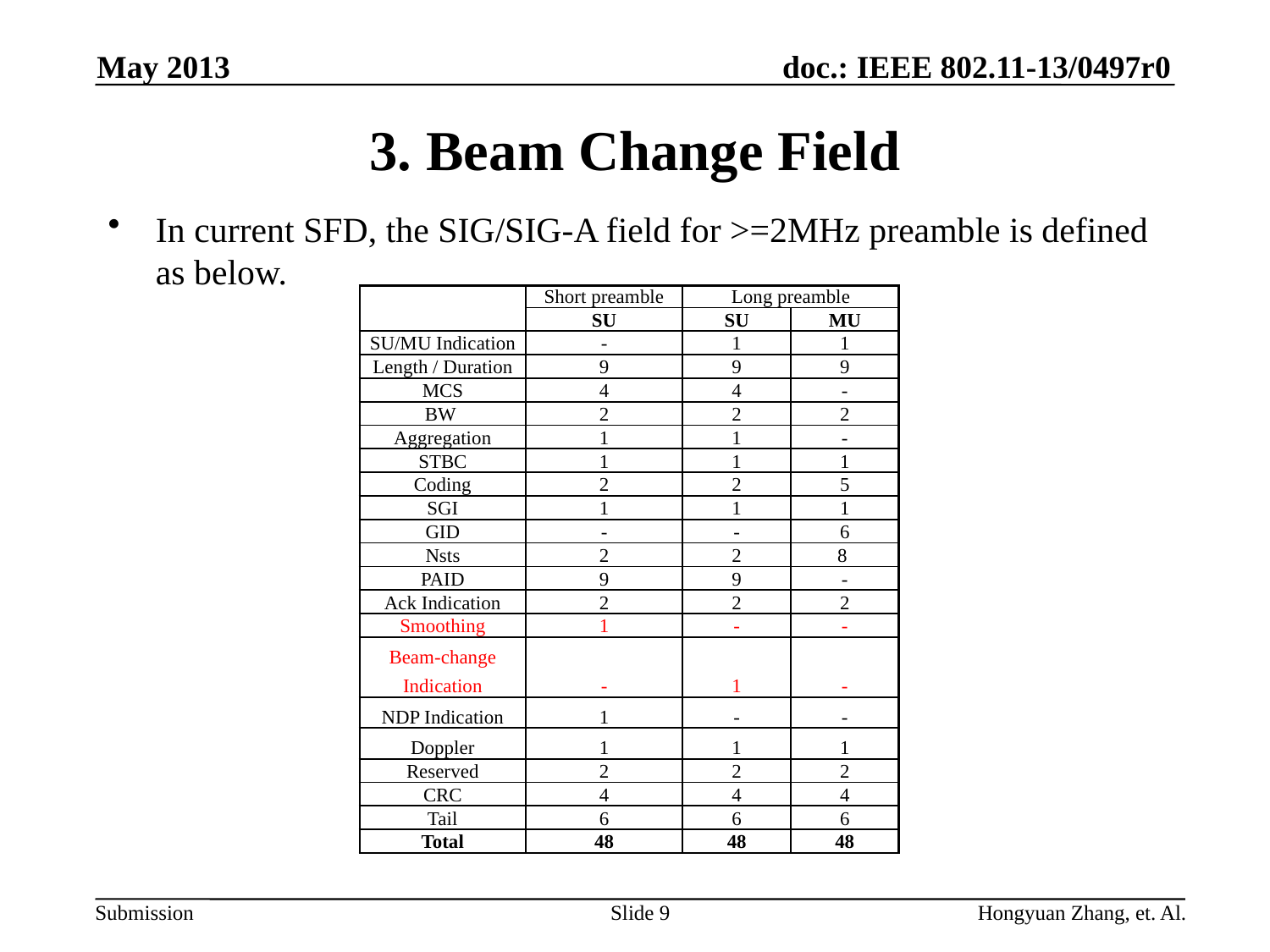

May 2013
# 3. Beam Change Field
In current SFD, the SIG/SIG-A field for >=2MHz preamble is defined as below.

|  | Short preamble | Long preamble |  |
| --- | --- | --- | --- |
|  | SU | SU | MU |
| SU/MU Indication | - | 1 | 1 |
| Length / Duration | 9 | 9 | 9 |
| MCS | 4 | 4 | - |
| BW | 2 | 2 | 2 |
| Aggregation | 1 | 1 | - |
| STBC | 1 | 1 | 1 |
| Coding | 2 | 2 | 5 |
| SGI | 1 | 1 | 1 |
| GID | - | - | 6 |
| Nsts | 2 | 2 | 8 |
| PAID | 9 | 9 | - |
| Ack Indication | 2 | 2 | 2 |
| Smoothing | 1 | - | - |
| Beam-change Indication | - | 1 | - |
| NDP Indication | 1 | - | - |
| Doppler | 1 | 1 | 1 |
| Reserved | 2 | 2 | 2 |
| CRC | 4 | 4 | 4 |
| Tail | 6 | 6 | 6 |
| Total | 48 | 48 | 48 |
Slide 9
Hongyuan Zhang, et. Al.